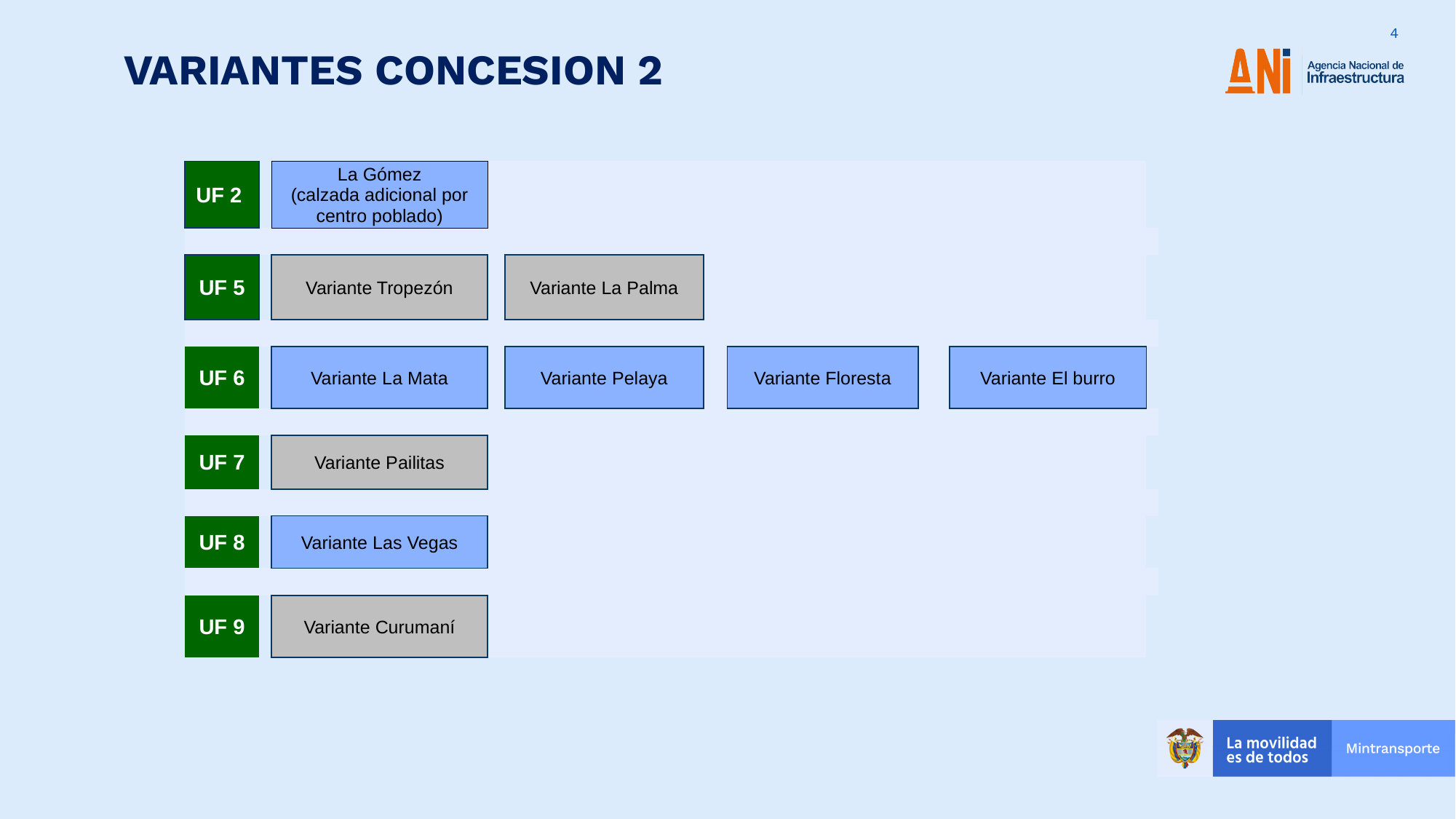

VARIANTES CONCESION 2
| UF 2 |  | La Gómez (calzada adicional por centro poblado) |  |  |  |  |  |  |  |
| --- | --- | --- | --- | --- | --- | --- | --- | --- | --- |
|  |  |  |  |  |  |  |  |  |  |
| UF 5 |  | Variante Tropezón |  | Variante La Palma |  |  |  |  |  |
|  |  |  |  |  |  |  |  |  |  |
| UF 6 |  | Variante La Mata |  | Variante Pelaya |  | Variante Floresta |  | Variante El burro |  |
|  |  |  |  |  |  |  |  |  |  |
| UF 7 |  | Variante Pailitas |  |  |  |  |  |  |  |
|  |  |  |  |  |  |  |  |  |  |
| UF 8 |  | Variante Las Vegas |  |  |  |  |  |  |  |
|  |  |  |  |  |  |  |  |  |  |
| UF 9 |  | Variante Curumaní |  |  |  |  |  |  |  |